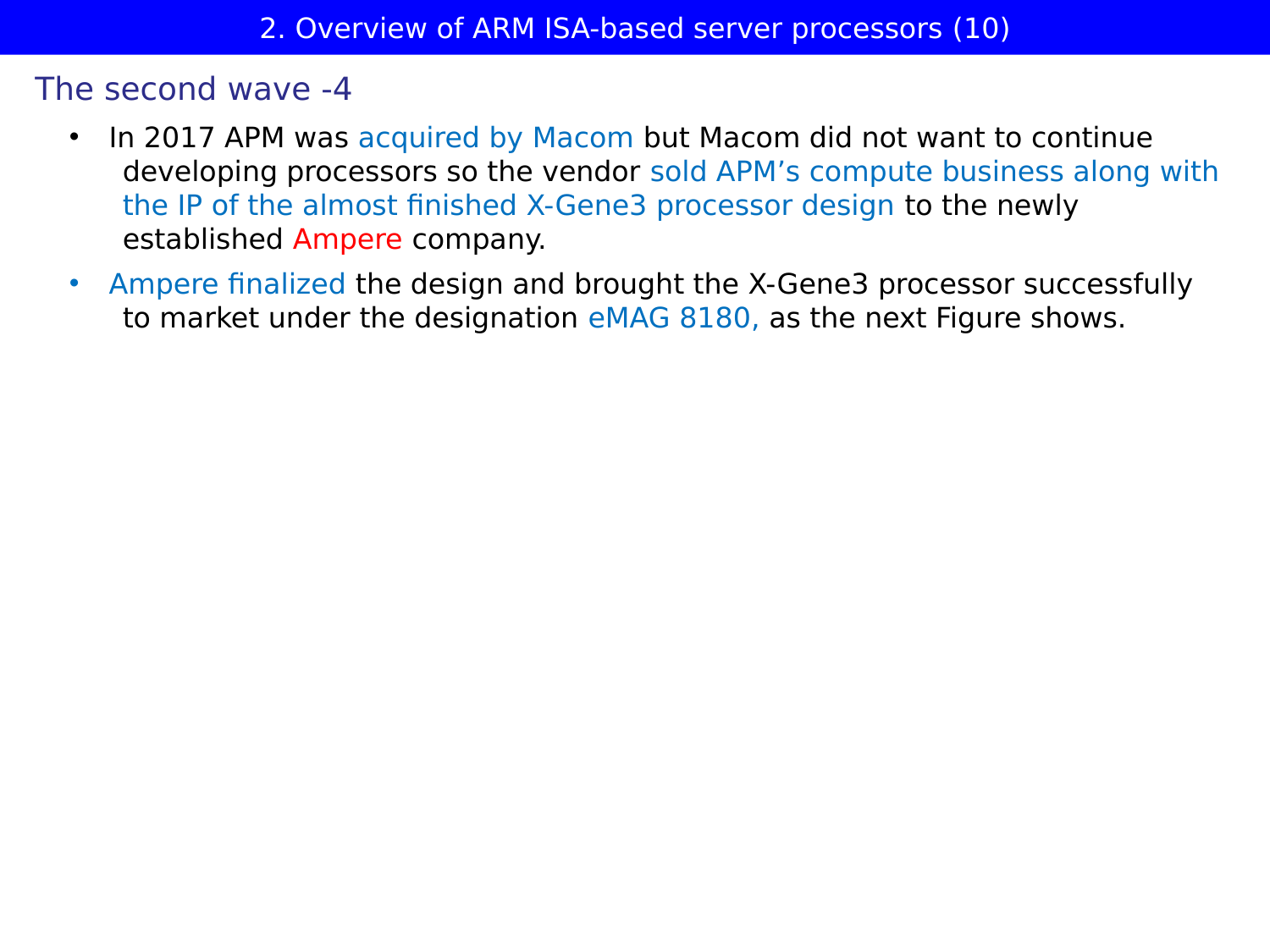

# 2. Overview of ARM ISA-based server processors (10)
The second wave -4
In 2017 APM was acquired by Macom but Macom did not want to continue
      developing processors so the vendor sold APM’s compute business along with
      the IP of the almost finished X-Gene3 processor design to the newly
      established Ampere company.
Ampere finalized the design and brought the X-Gene3 processor successfully
      to market under the designation eMAG 8180, as the next Figure shows.